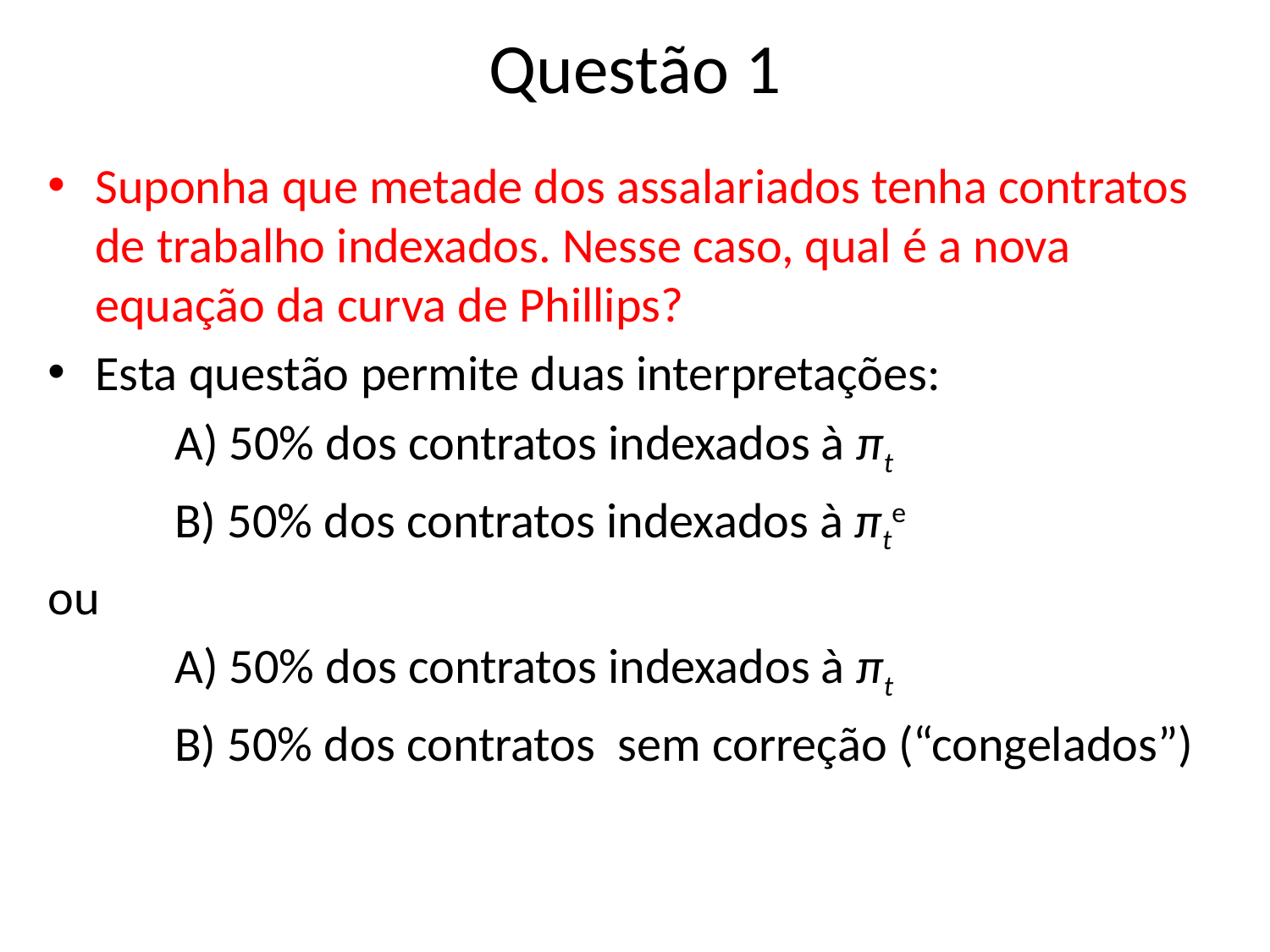

# Questão 1
Suponha que metade dos assalariados tenha contratos de trabalho indexados. Nesse caso, qual é a nova equação da curva de Phillips?
Esta questão permite duas interpretações:
	A) 50% dos contratos indexados à πt
     	B) 50% dos contratos indexados à πte
ou
	A) 50% dos contratos indexados à πt
     	B) 50% dos contratos  sem correção (“congelados”)